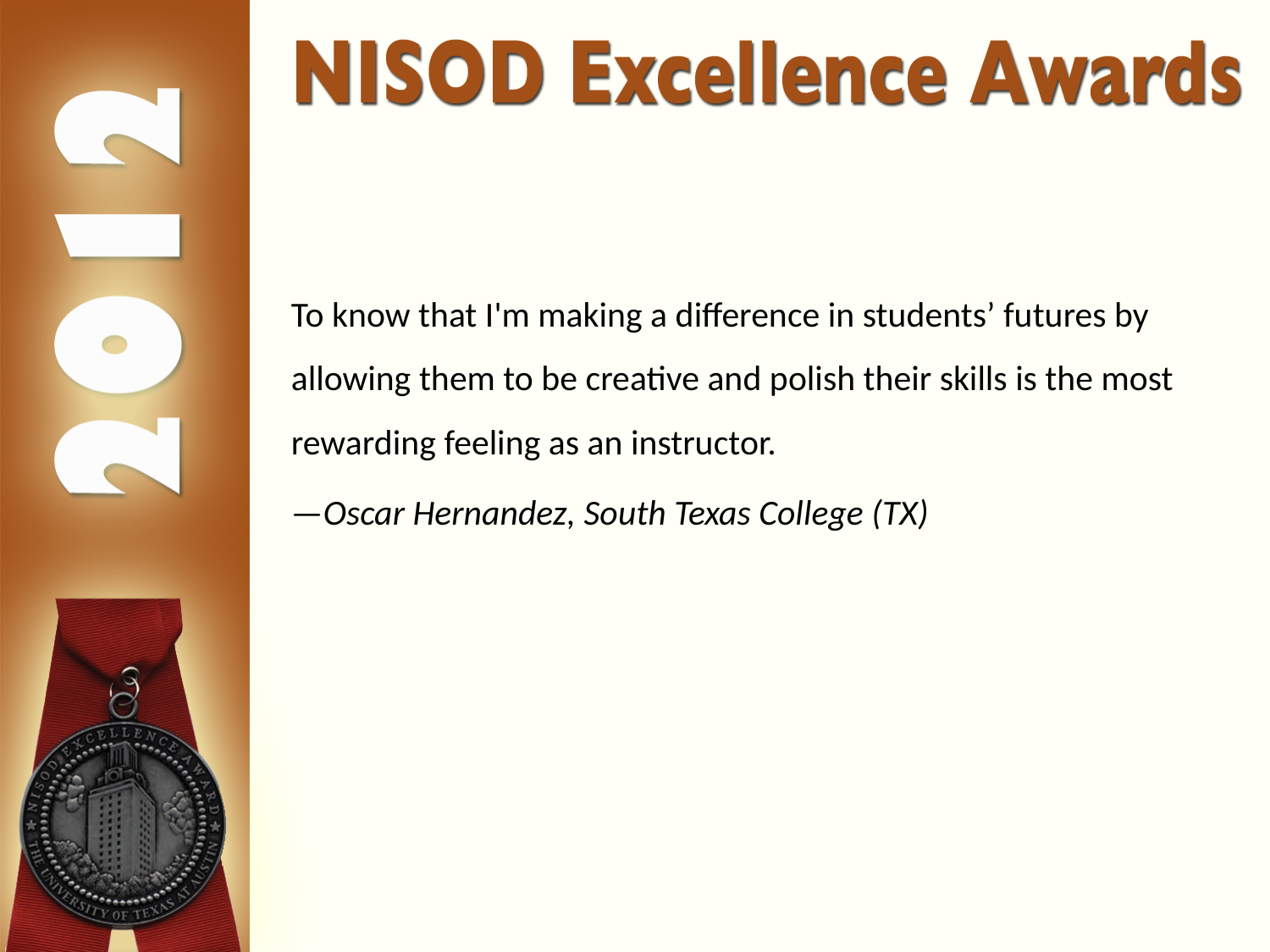

To know that I'm making a difference in students’ futures by allowing them to be creative and polish their skills is the most rewarding feeling as an instructor.
—Oscar Hernandez, South Texas College (TX)